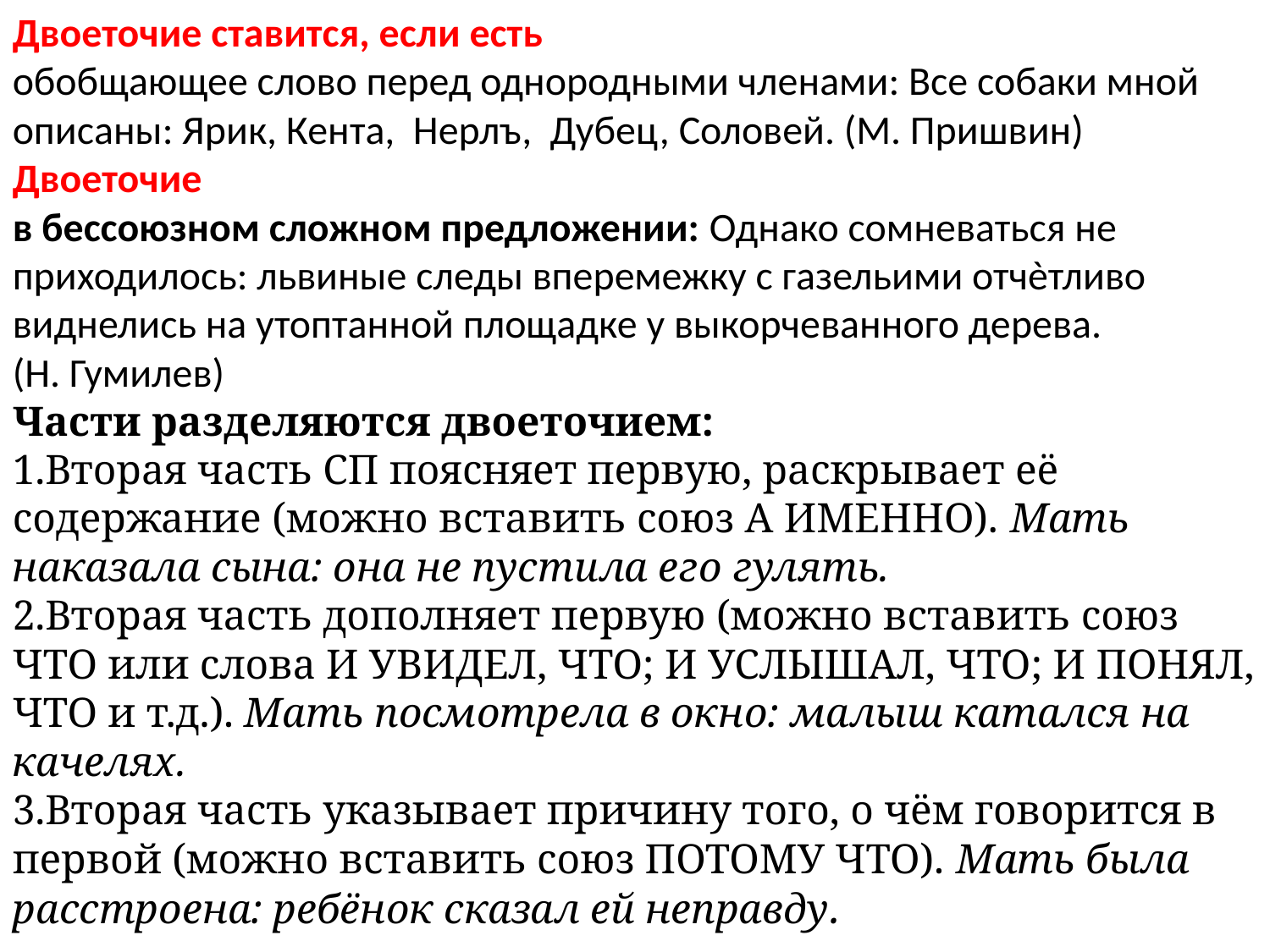

Двоеточие ставится, если есть
обобщающее слово перед однородными членами: Все собаки мной описаны: Ярик, Кента,  Нерлъ,  Дубец, Соловей. (М. Пришвин)
Двоеточие
в бессоюзном сложном предложении: Однако сомневаться не приходилось: львиные следы вперемежку с газельими отчѐтливо виднелись на утоптанной площадке у выкорчеванного дерева.
(Н. Гумилев)
Части разделяются двоеточием:
Вторая часть СП поясняет первую, раскрывает её содержание (можно вставить союз А ИМЕННО). Мать наказала сына: она не пустила его гулять.
Вторая часть дополняет первую (можно вставить союз ЧТО или слова И УВИДЕЛ, ЧТО; И УСЛЫШАЛ, ЧТО; И ПОНЯЛ, ЧТО и т.д.). Мать посмотрела в окно: малыш катался на качелях.
Вторая часть указывает причину того, о чём говорится в первой (можно вставить союз ПОТОМУ ЧТО). Мать была расстроена: ребёнок сказал ей неправду.